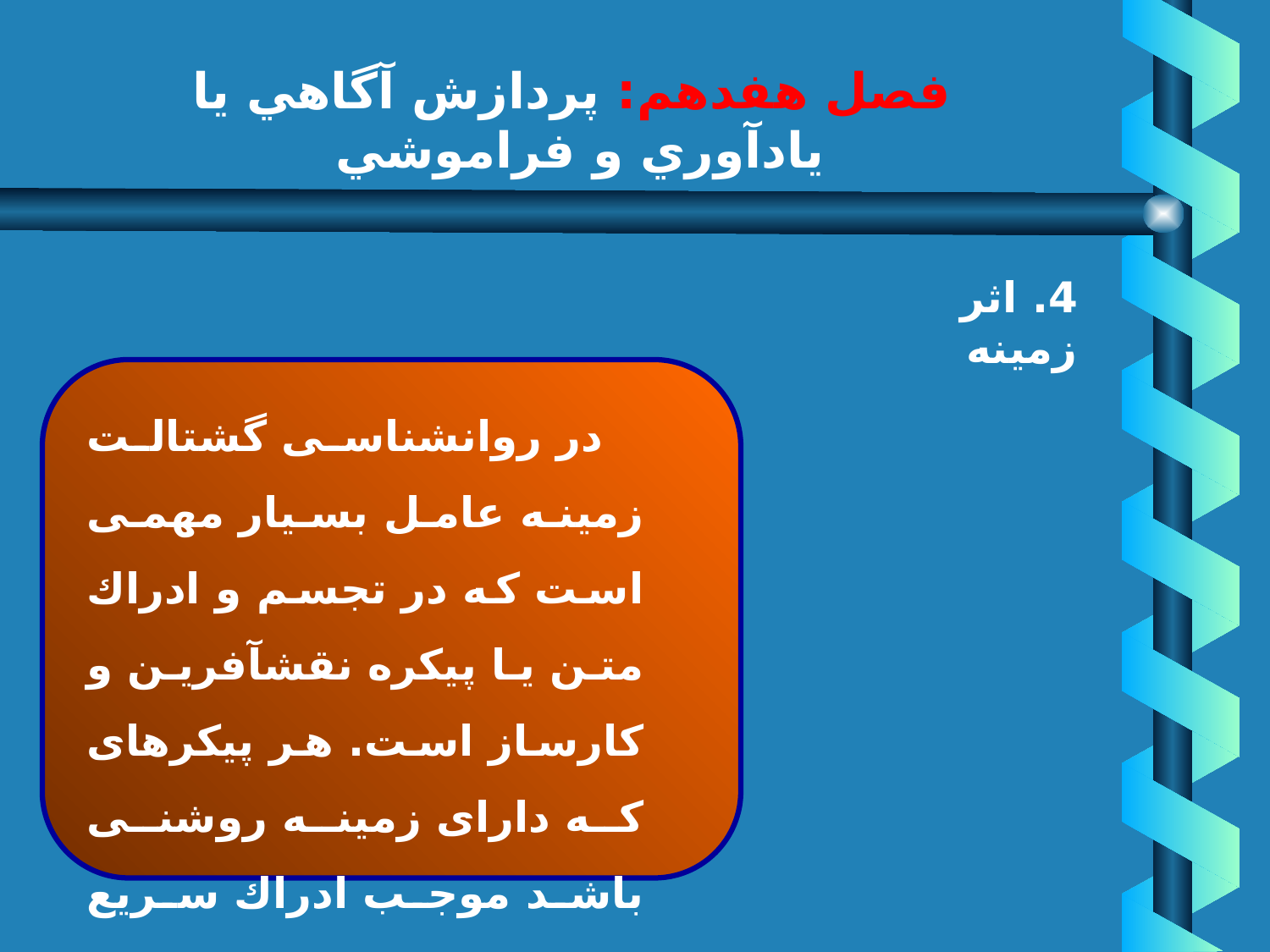

# فصل هفدهم: پردازش آگاهي يا يادآوري و فراموشي

4. اثر زمينه

  در روان‏شناسى گشتالت زمينه عامل بسيار مهمى است كه در تجسم و ادراك متن يا پيكره نقش‏آفرين و كارساز است. هر پيكره‏اى كه داراى زمينه روشنى باشد موجب ادراك سريع متن مى‏شود.